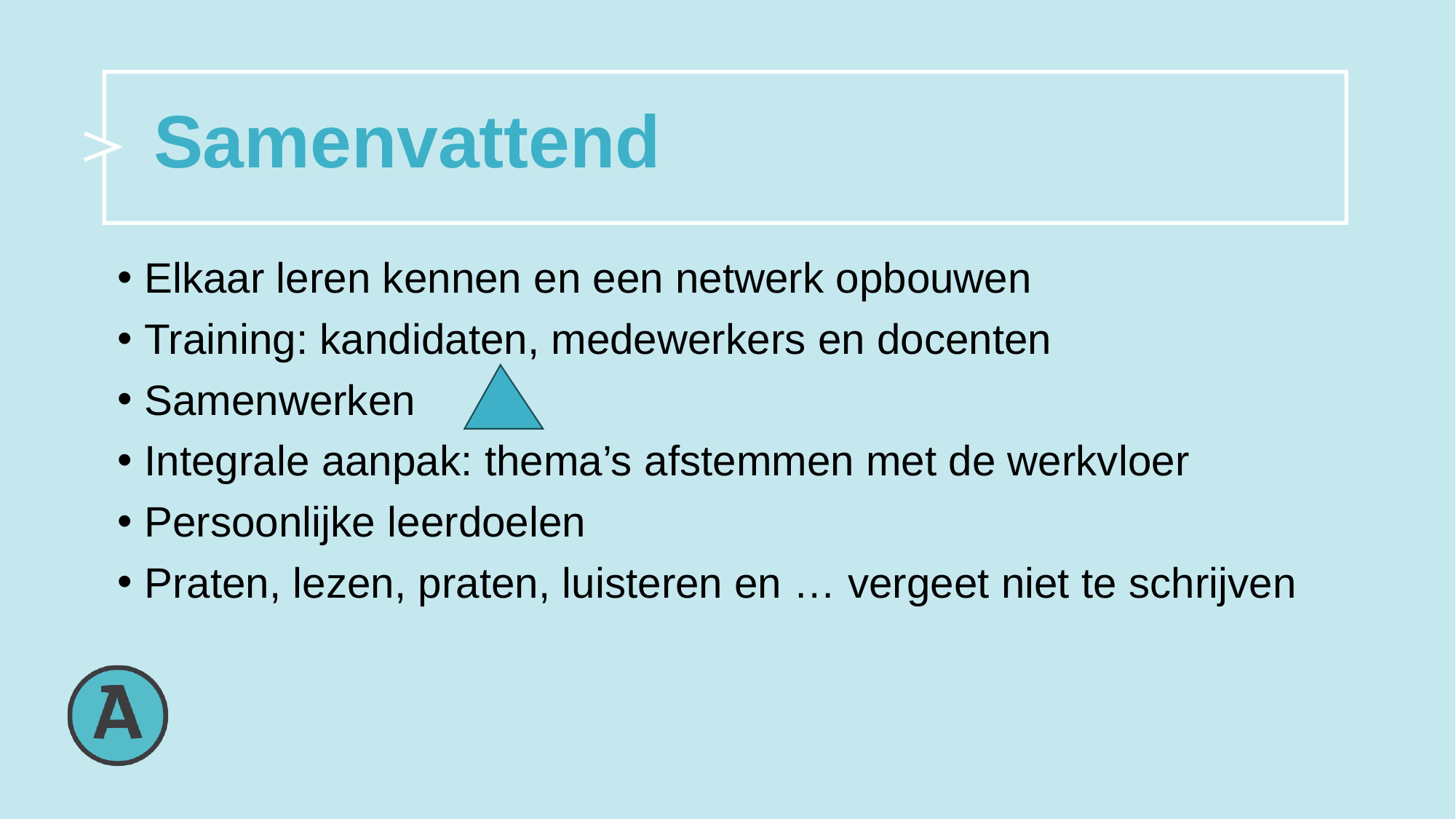

# Samenvattend
Elkaar leren kennen en een netwerk opbouwen
Training: kandidaten, medewerkers en docenten
Samenwerken
Integrale aanpak: thema’s afstemmen met de werkvloer
Persoonlijke leerdoelen
Praten, lezen, praten, luisteren en … vergeet niet te schrijven